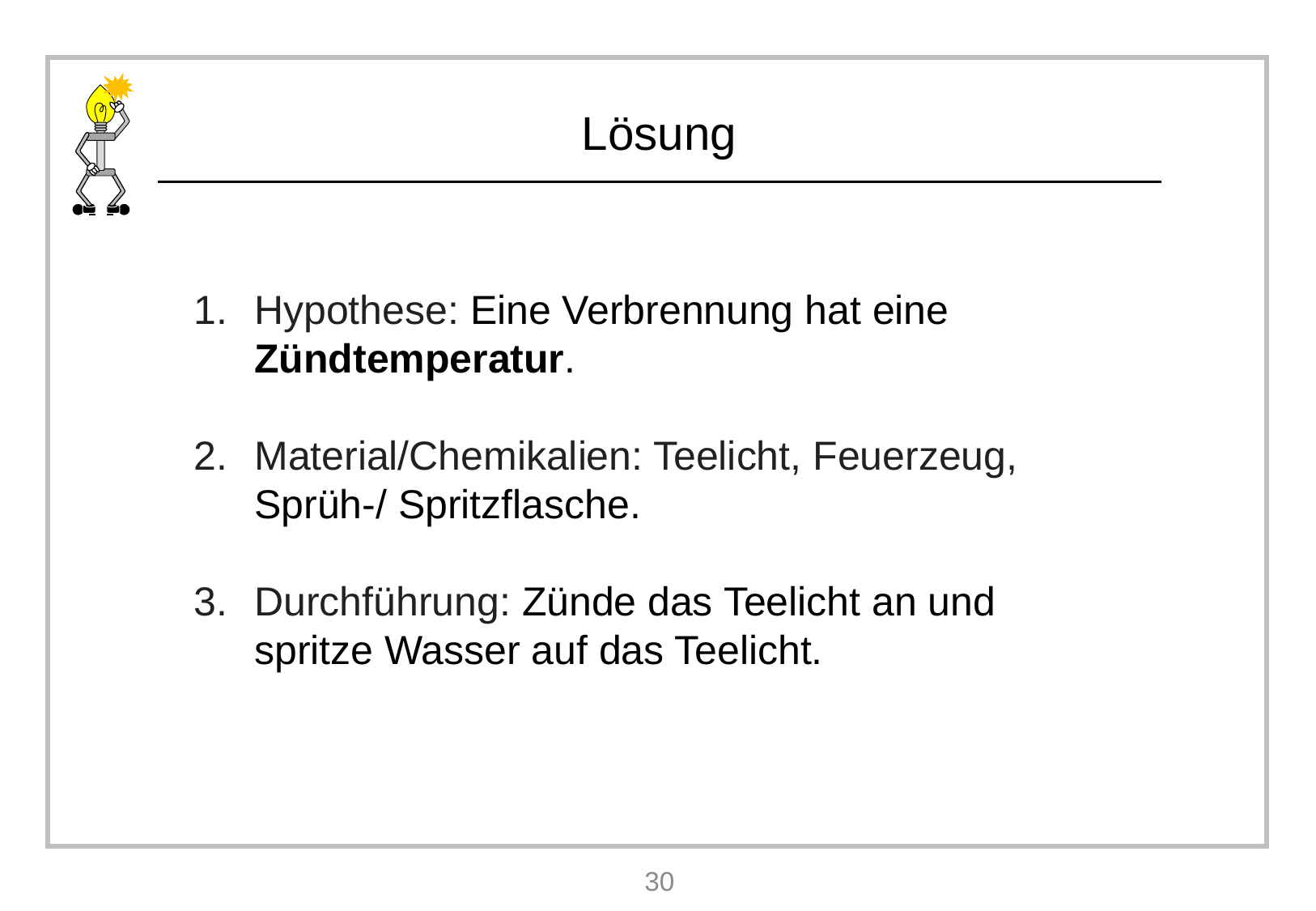

Hypothese: Eine Verbrennung hat eine Zündtemperatur.

Material/Chemikalien: Teelicht, Feuerzeug, Sprüh-/ Spritzflasche.

Durchführung: Zünde das Teelicht an und spritze Wasser auf das Teelicht.
30